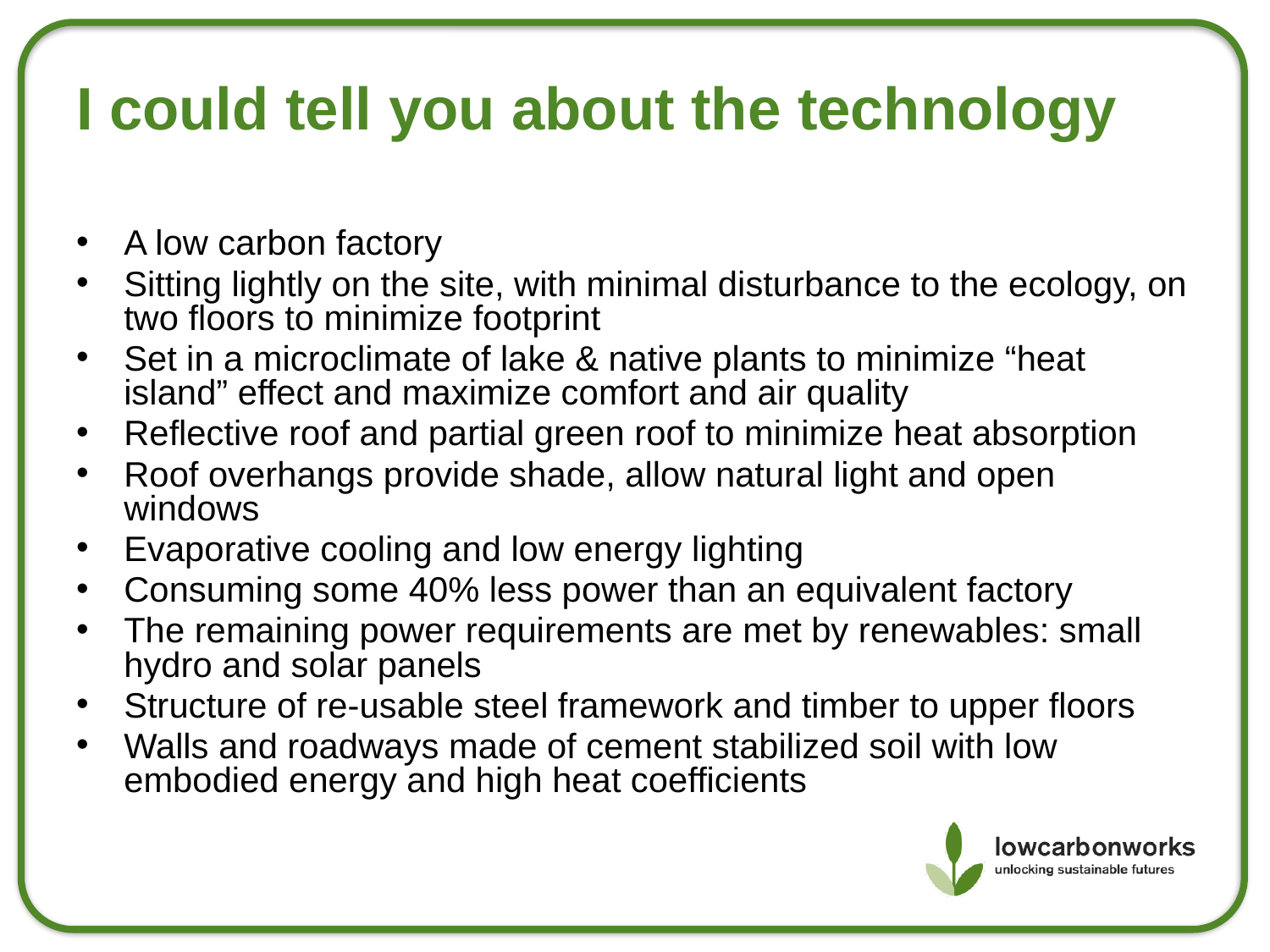

I could tell you about the technology
A low carbon factory
Sitting lightly on the site, with minimal disturbance to the ecology, on two floors to minimize footprint
Set in a microclimate of lake & native plants to minimize “heat island” effect and maximize comfort and air quality
Reflective roof and partial green roof to minimize heat absorption
Roof overhangs provide shade, allow natural light and open windows
Evaporative cooling and low energy lighting
Consuming some 40% less power than an equivalent factory
The remaining power requirements are met by renewables: small hydro and solar panels
Structure of re-usable steel framework and timber to upper floors
Walls and roadways made of cement stabilized soil with low embodied energy and high heat coefficients